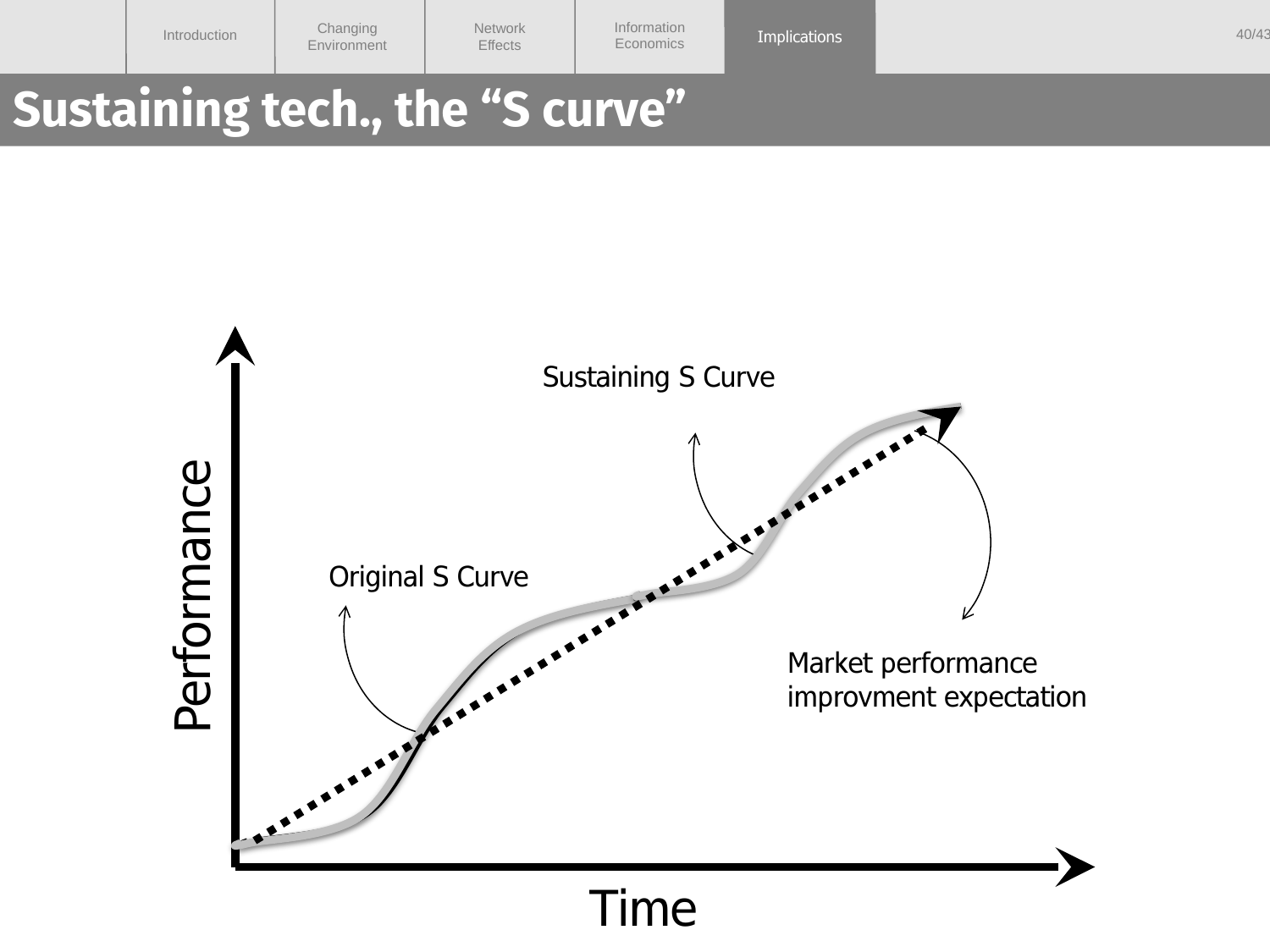

Implications
# Sustaining tech., the “S curve”
Performance

Time

Sustaining S Curve

Original S Curve

Market performance
improvment expectation